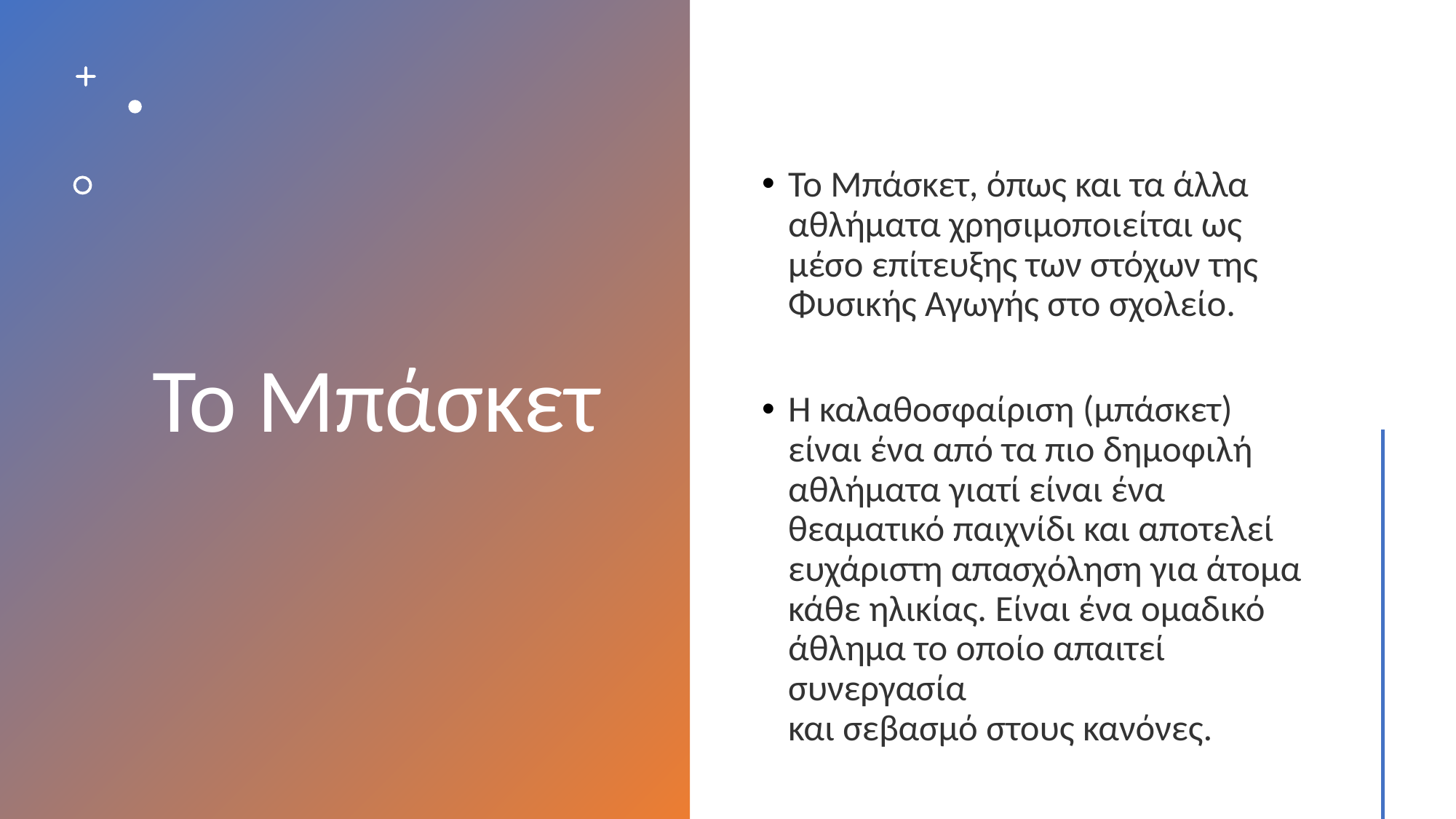

# Το Μπάσκετ

Το Μπάσκετ, όπως και τα άλλα αθλήματα χρησιμοποιείται ως μέσο επίτευξης των στόχων της Φυσικής Αγωγής στο σχολείο.

Η καλαθοσφαίριση (μπάσκετ) είναι ένα από τα πιο δημοφιλή αθλήματα γιατί είναι ένα θεαματικό παιχνίδι και αποτελεί ευχάριστη απασχόληση για άτομα κάθε ηλικίας. Είναι ένα ομαδικό άθλημα το οποίο απαιτεί συνεργασία
και σεβασμό στους κανόνες.